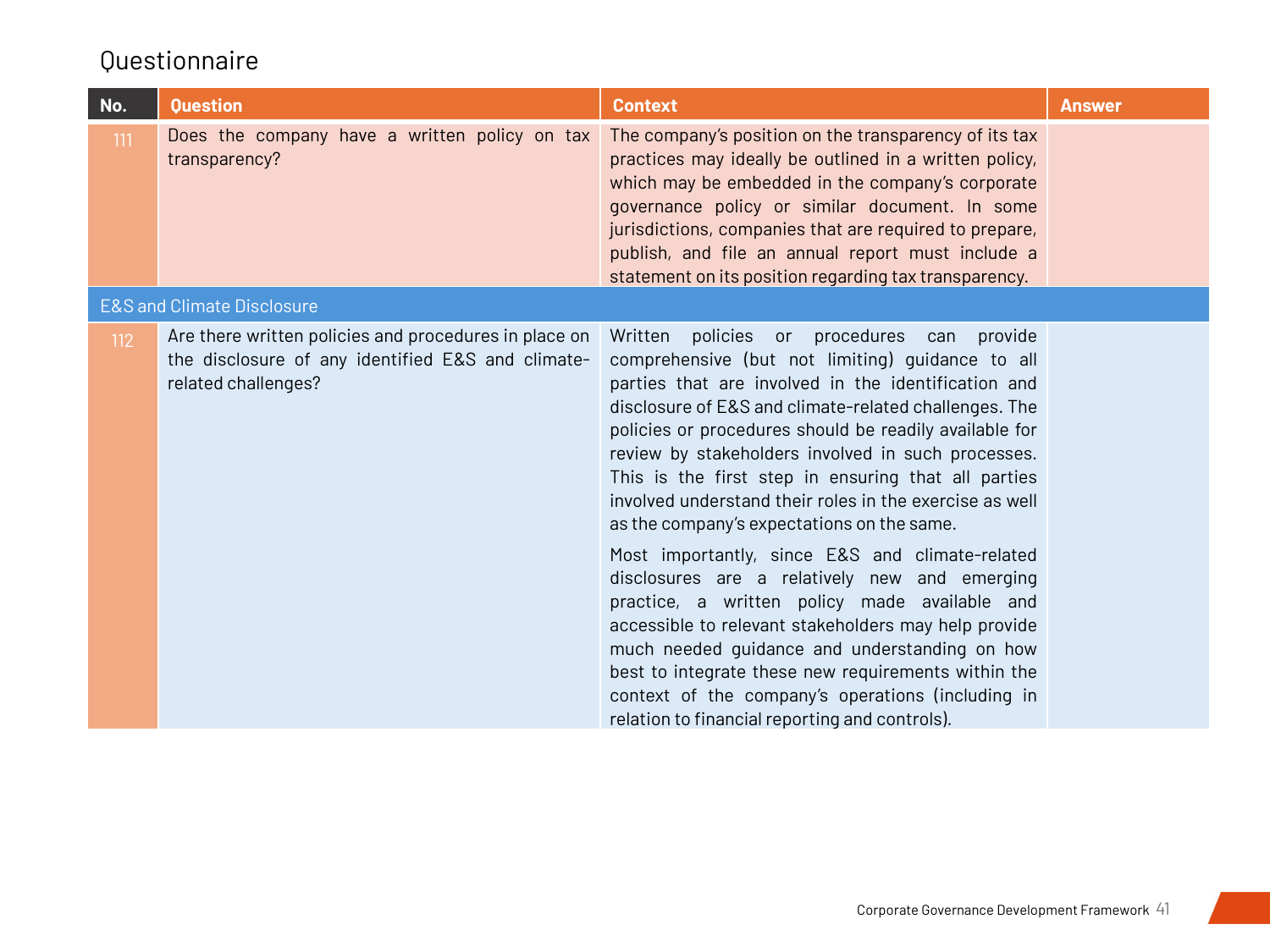

# Questionnaire
| No. | Question | Context | Answer |
| --- | --- | --- | --- |
| 111 | Does the company have a written policy on tax transparency? | The company’s position on the transparency of its tax practices may ideally be outlined in a written policy, which may be embedded in the company’s corporate governance policy or similar document. In some jurisdictions, companies that are required to prepare, publish, and file an annual report must include a statement on its position regarding tax transparency. |  |
| E&S and Climate Disclosure |  |  |  |
| 112 | Are there written policies and procedures in place on the disclosure of any identified E&S and climate-related challenges? | Written policies or procedures can provide comprehensive (but not limiting) guidance to all parties that are involved in the identification and disclosure of E&S and climate-related challenges. The policies or procedures should be readily available for review by stakeholders involved in such processes. This is the first step in ensuring that all parties involved understand their roles in the exercise as well as the company’s expectations on the same. Most importantly, since E&S and climate-related disclosures are a relatively new and emerging practice, a written policy made available and accessible to relevant stakeholders may help provide much needed guidance and understanding on how best to integrate these new requirements within the context of the company’s operations (including in relation to financial reporting and controls). |  |
41